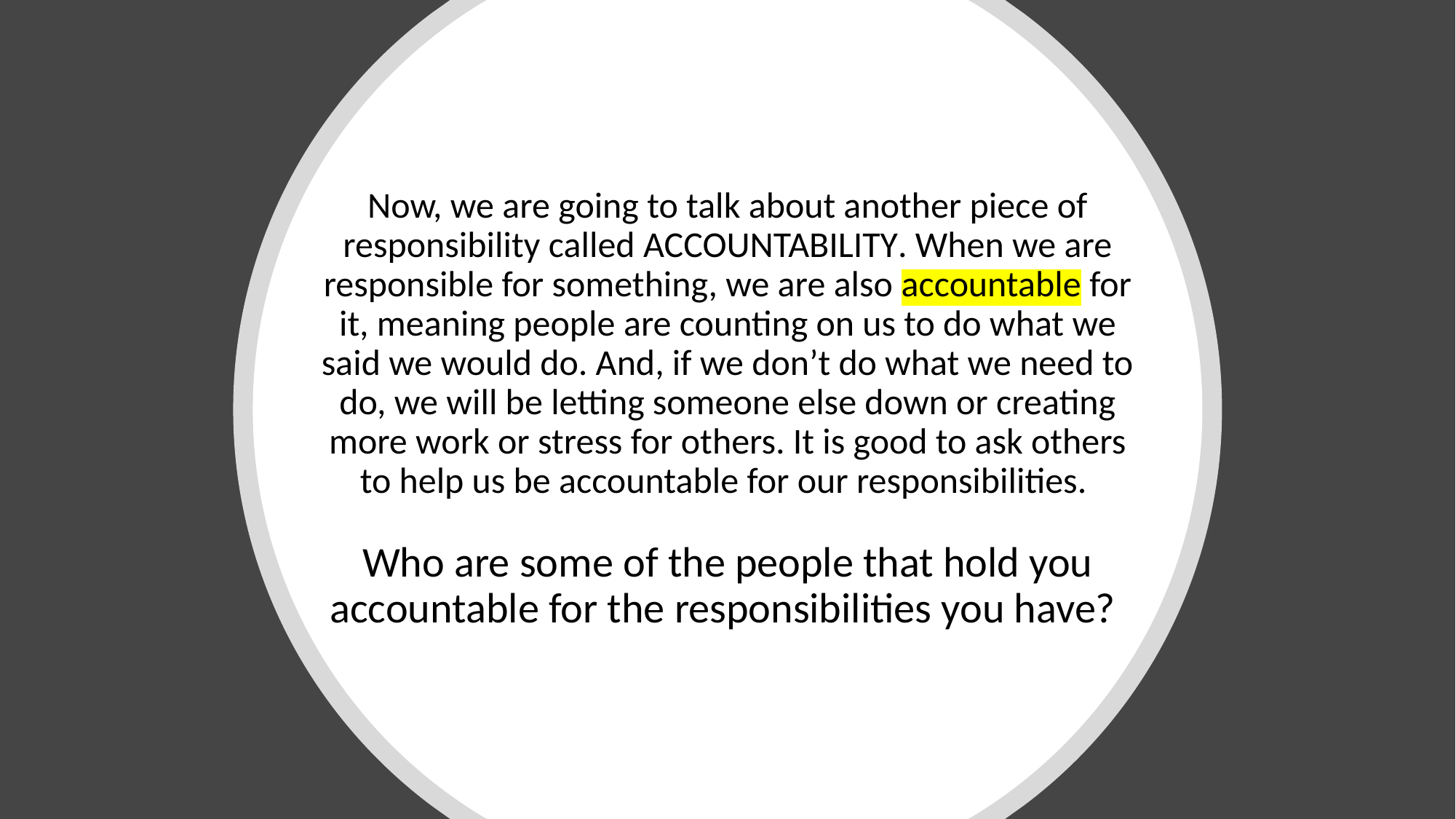

# Now, we are going to talk about another piece of responsibility called ACCOUNTABILITY. When we are responsible for something, we are also accountable for it, meaning people are counting on us to do what we said we would do. And, if we don’t do what we need to do, we will be letting someone else down or creating more work or stress for others. It is good to ask others to help us be accountable for our responsibilities. Who are some of the people that hold you accountable for the responsibilities you have?